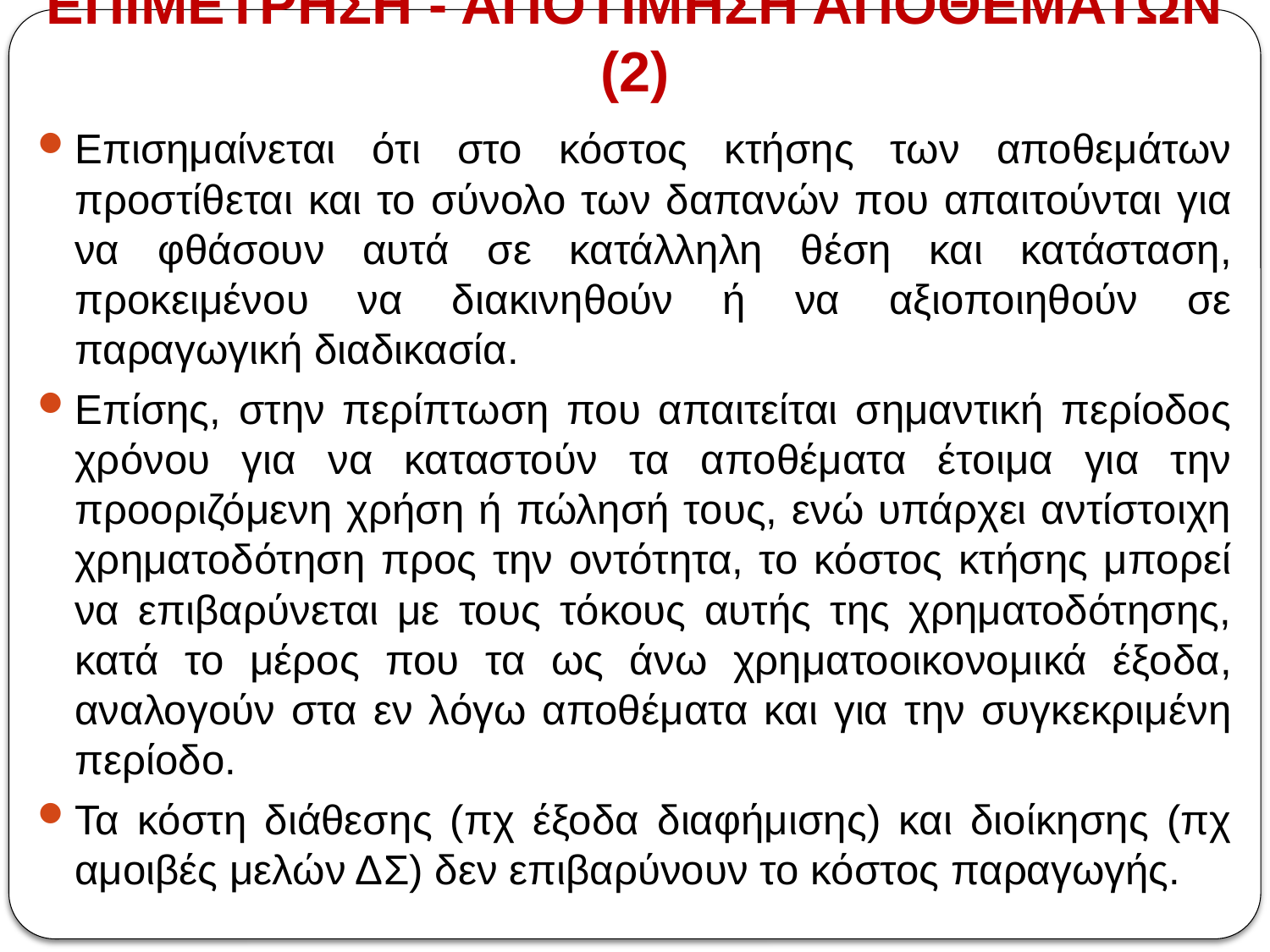

# ΕΠΙΜΕΤΡΗΣΗ - ΑΠΟΤΙΜΗΣΗ ΑΠΟΘΕΜΑΤΩΝ (2)
Επισημαίνεται ότι στο κόστος κτήσης των αποθεμάτων προστίθεται και το σύνολο των δαπανών που απαιτούνται για να φθάσουν αυτά σε κατάλληλη θέση και κατάσταση, προκειμένου να διακινηθούν ή να αξιοποιηθούν σε παραγωγική διαδικασία.
Επίσης, στην περίπτωση που απαιτείται σημαντική περίοδος χρόνου για να καταστούν τα αποθέματα έτοιμα για την προοριζόμενη χρήση ή πώλησή τους, ενώ υπάρχει αντίστοιχη χρηματοδότηση προς την οντότητα, το κόστος κτήσης μπορεί να επιβαρύνεται με τους τόκους αυτής της χρηματοδότησης, κατά το μέρος που τα ως άνω χρηματοοικονομικά έξοδα, αναλογούν στα εν λόγω αποθέματα και για την συγκεκριμένη περίοδο.
Τα κόστη διάθεσης (πχ έξοδα διαφήμισης) και διοίκησης (πχ αμοιβές μελών ΔΣ) δεν επιβαρύνουν το κόστος παραγωγής.